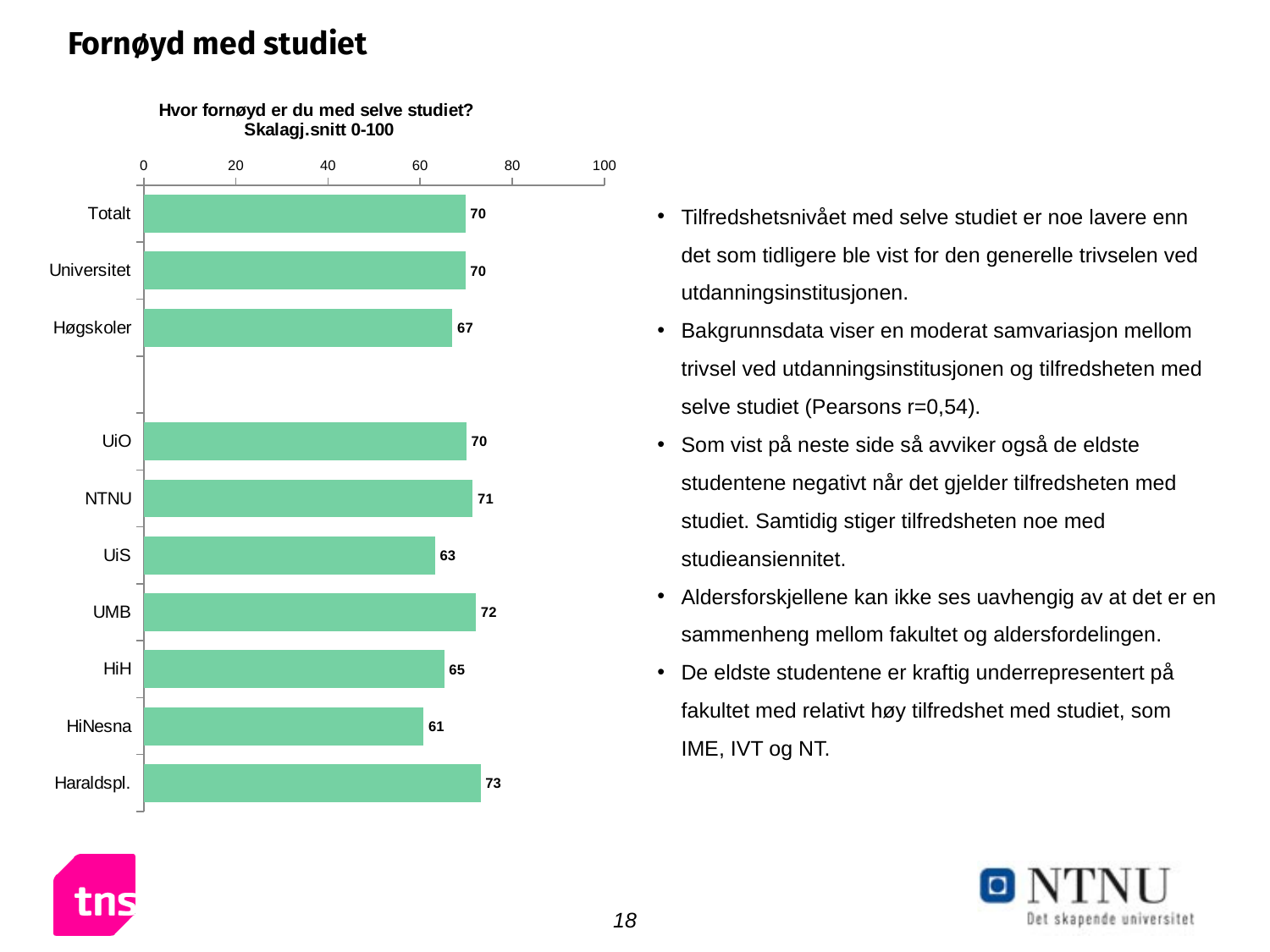

# Fornøyd med studiet

### Chart: Hvor fornøyd er du med selve studiet?
Skalagj.snitt 0-100

| Category | Kolonne1 |
|---|---|
| Totalt | 69.8 |
| Universitet | 69.8 |
| Høgskoler | 67.0 |
|  | None |
| UiO | 70.0 |
| NTNU | 71.4 |
| UiS | 63.2 |
| UMB | 72.1 |
| HiH | 65.2 |
| HiNesna | 60.7 |
| Haraldspl. | 73.1 |
Tilfredshetsnivået med selve studiet er noe lavere enn det som tidligere ble vist for den generelle trivselen ved utdanningsinstitusjonen.
Bakgrunnsdata viser en moderat samvariasjon mellom trivsel ved utdanningsinstitusjonen og tilfredsheten med selve studiet (Pearsons r=0,54).
Som vist på neste side så avviker også de eldste studentene negativt når det gjelder tilfredsheten med studiet. Samtidig stiger tilfredsheten noe med studieansiennitet.
Aldersforskjellene kan ikke ses uavhengig av at det er en sammenheng mellom fakultet og aldersfordelingen.
De eldste studentene er kraftig underrepresentert på fakultet med relativt høy tilfredshet med studiet, som IME, IVT og NT.